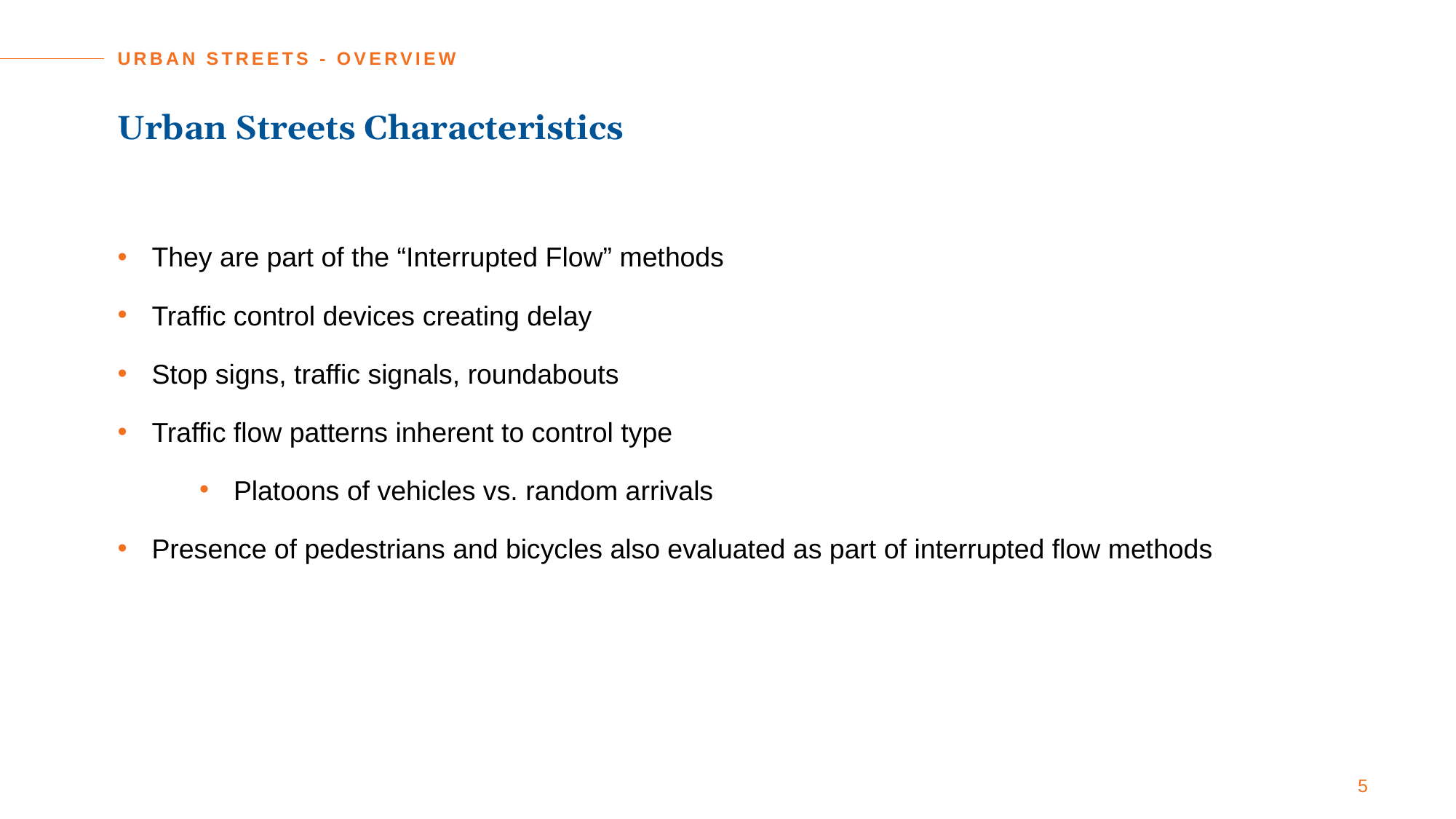

URBAN STREETS - OVERVIEW
# Urban Streets Characteristics
They are part of the “Interrupted Flow” methods
Traffic control devices creating delay
Stop signs, traffic signals, roundabouts
Traffic flow patterns inherent to control type
Platoons of vehicles vs. random arrivals
Presence of pedestrians and bicycles also evaluated as part of interrupted flow methods

5